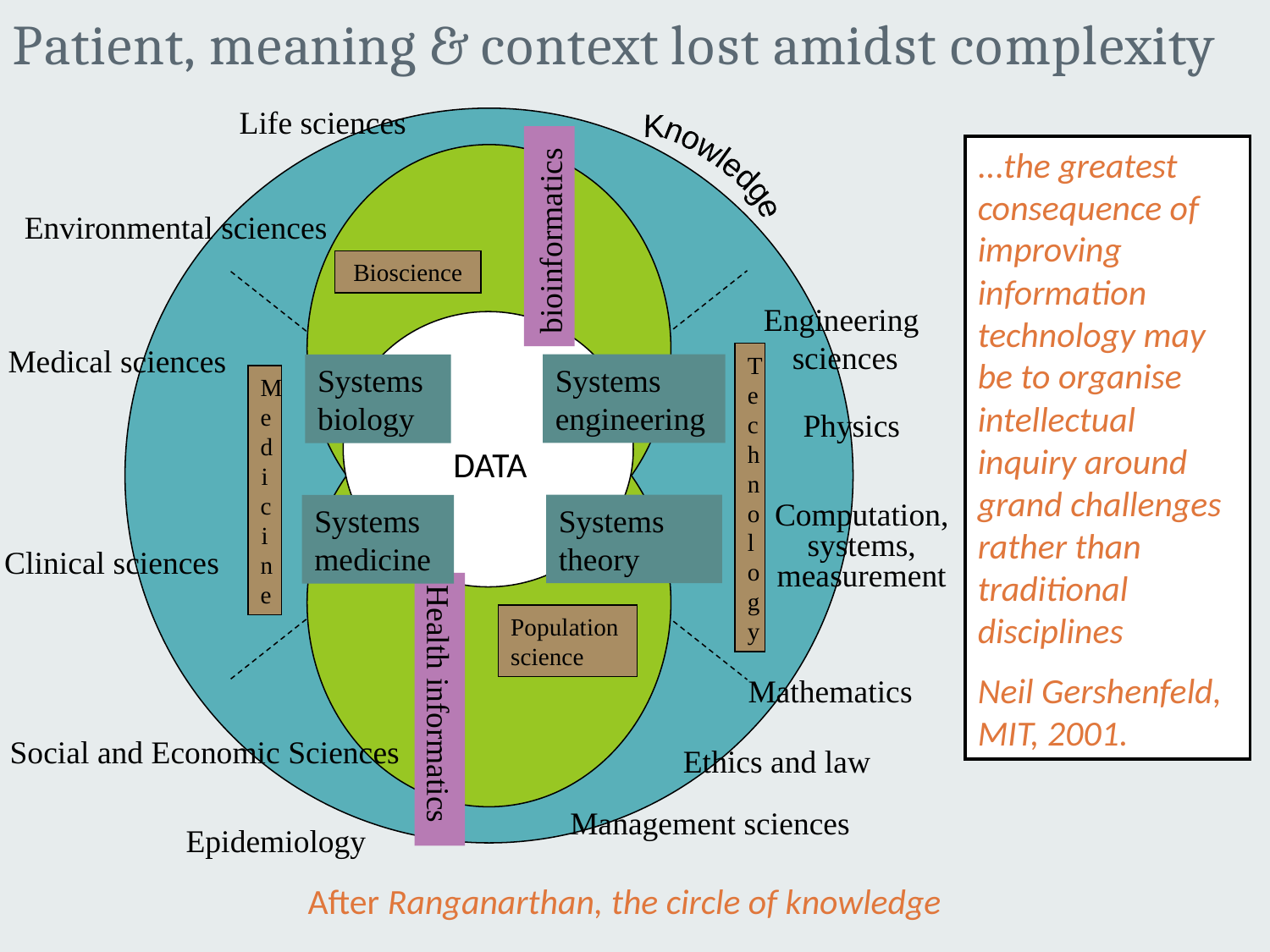

Patient, meaning & context lost amidst complexity
Life sciences

...the greatest consequence of improving information technology may be to organise intellectual inquiry around grand challenges rather than traditional disciplines
Neil Gershenfeld, MIT, 2001.

Knowledge
Environmental sciences
bioinformatics
Bioscience

Engineering
 sciences

Medical sciences
Technology
Systems engineering
Systems biology
Medicine

Physics
DATA
DATA
Systems theory
Systems medicine
Computation,
systems,
measurement
Clinical sciences
Population science
Mathematics
Health informatics
Social and Economic Sciences
Ethics and law
Management sciences
Epidemiology
After Ranganarthan, the circle of knowledge